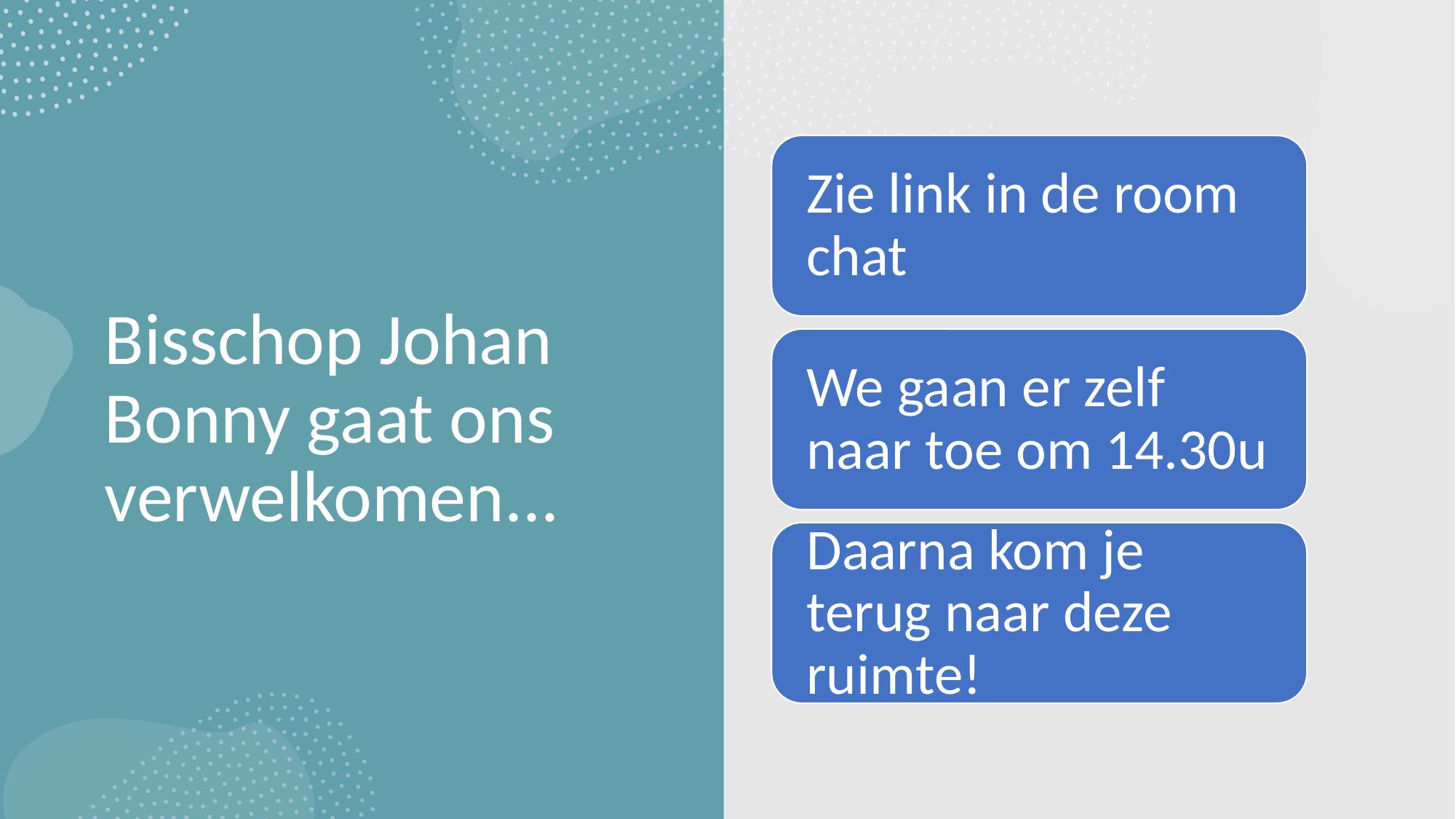

Zie link in de room chat
We gaan er zelf naar toe om 14.30u
Daarna kom je terug naar deze ruimte!
# Bisschop Johan Bonny gaat ons verwelkomen...